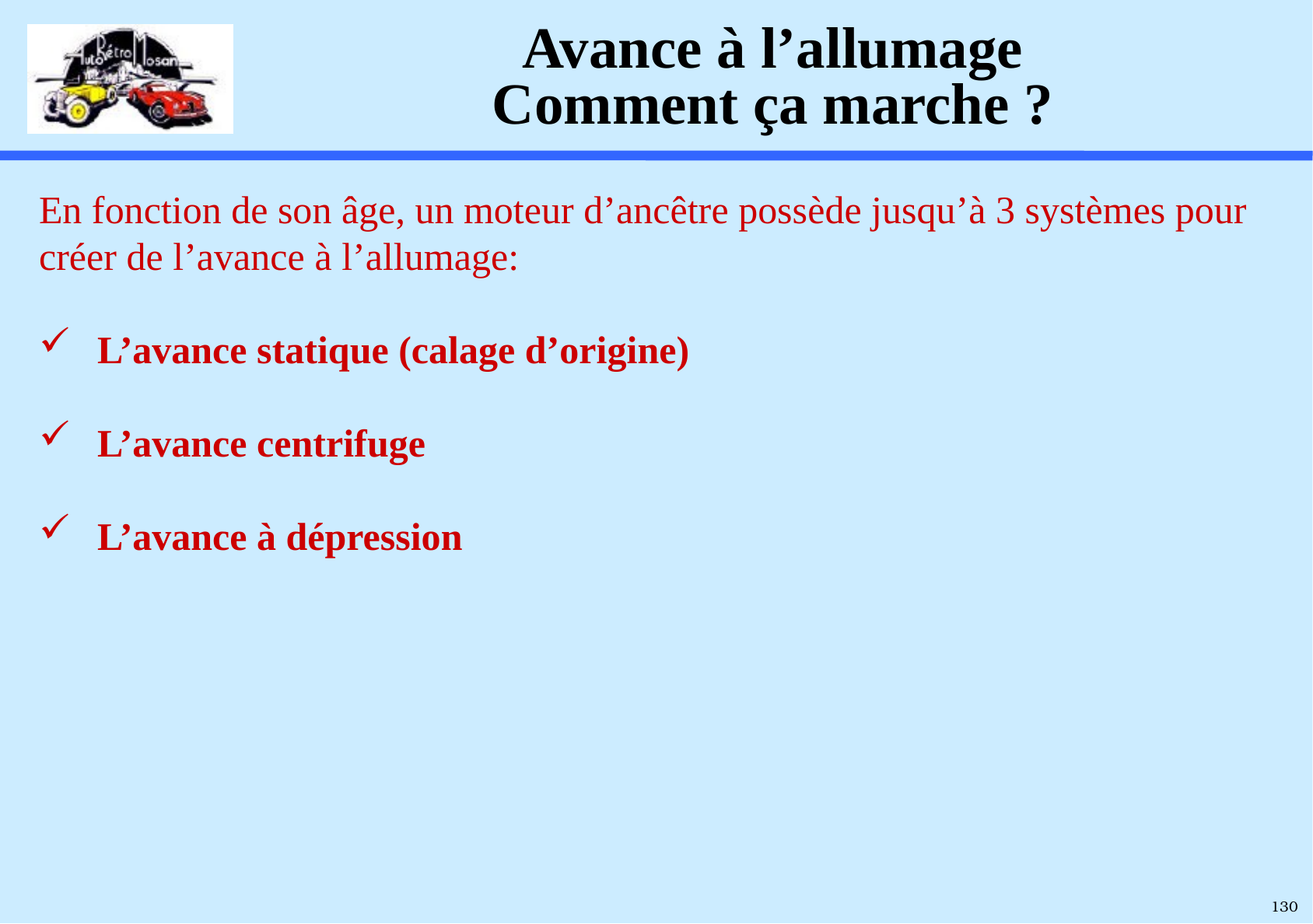

# Avance à l’allumage Comment ça marche ?
En fonction de son âge, un moteur d’ancêtre possède jusqu’à 3 systèmes pour créer de l’avance à l’allumage:

L’avance statique (calage d’origine)

L’avance centrifuge

L’avance à dépression
130